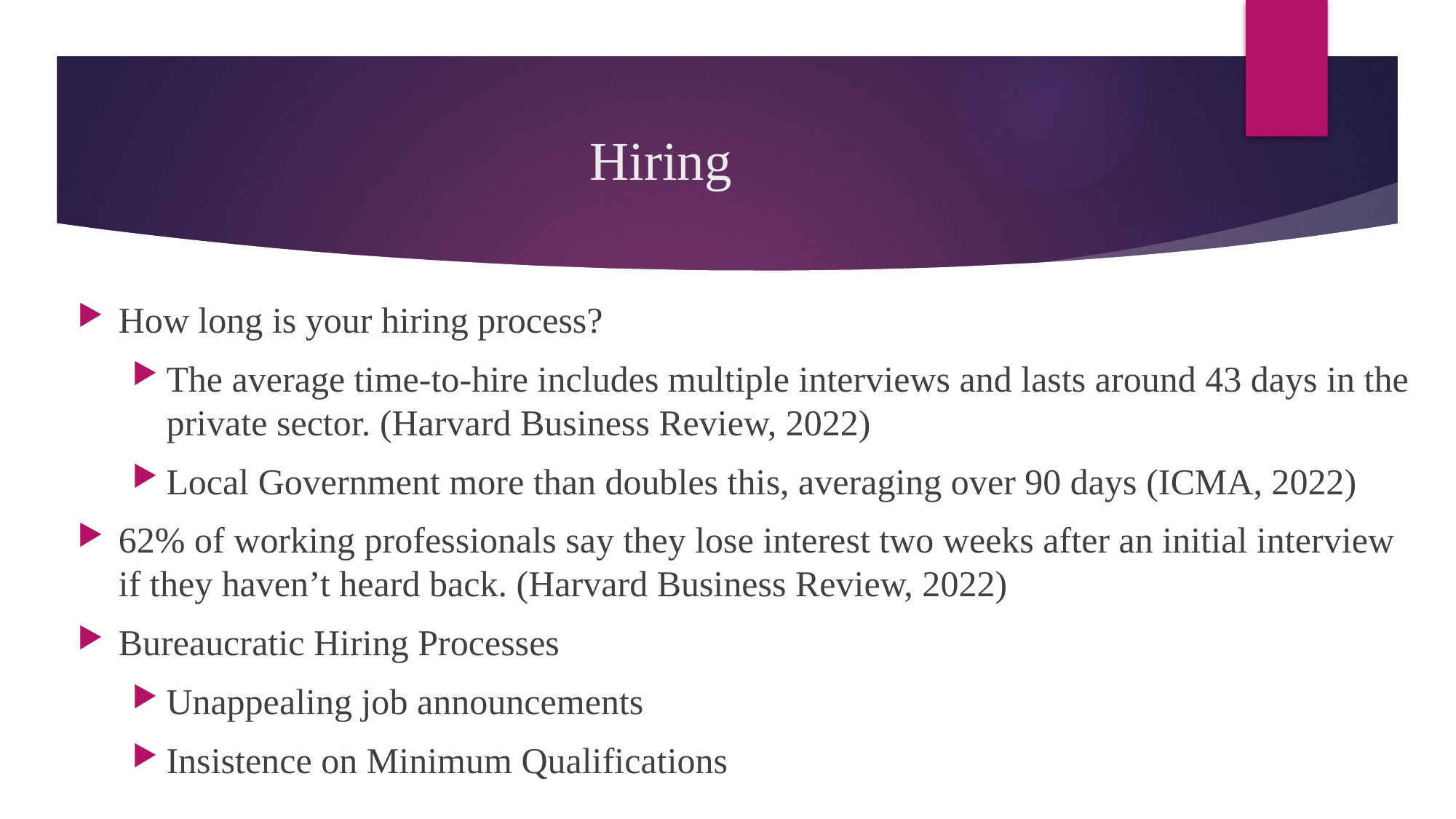

# Hiring
How long is your hiring process?
The average time-to-hire includes multiple interviews and lasts around 43 days in the private sector. (Harvard Business Review, 2022)
Local Government more than doubles this, averaging over 90 days (ICMA, 2022)
62% of working professionals say they lose interest two weeks after an initial interview if they haven’t heard back. (Harvard Business Review, 2022)
Bureaucratic Hiring Processes
Unappealing job announcements
Insistence on Minimum Qualifications